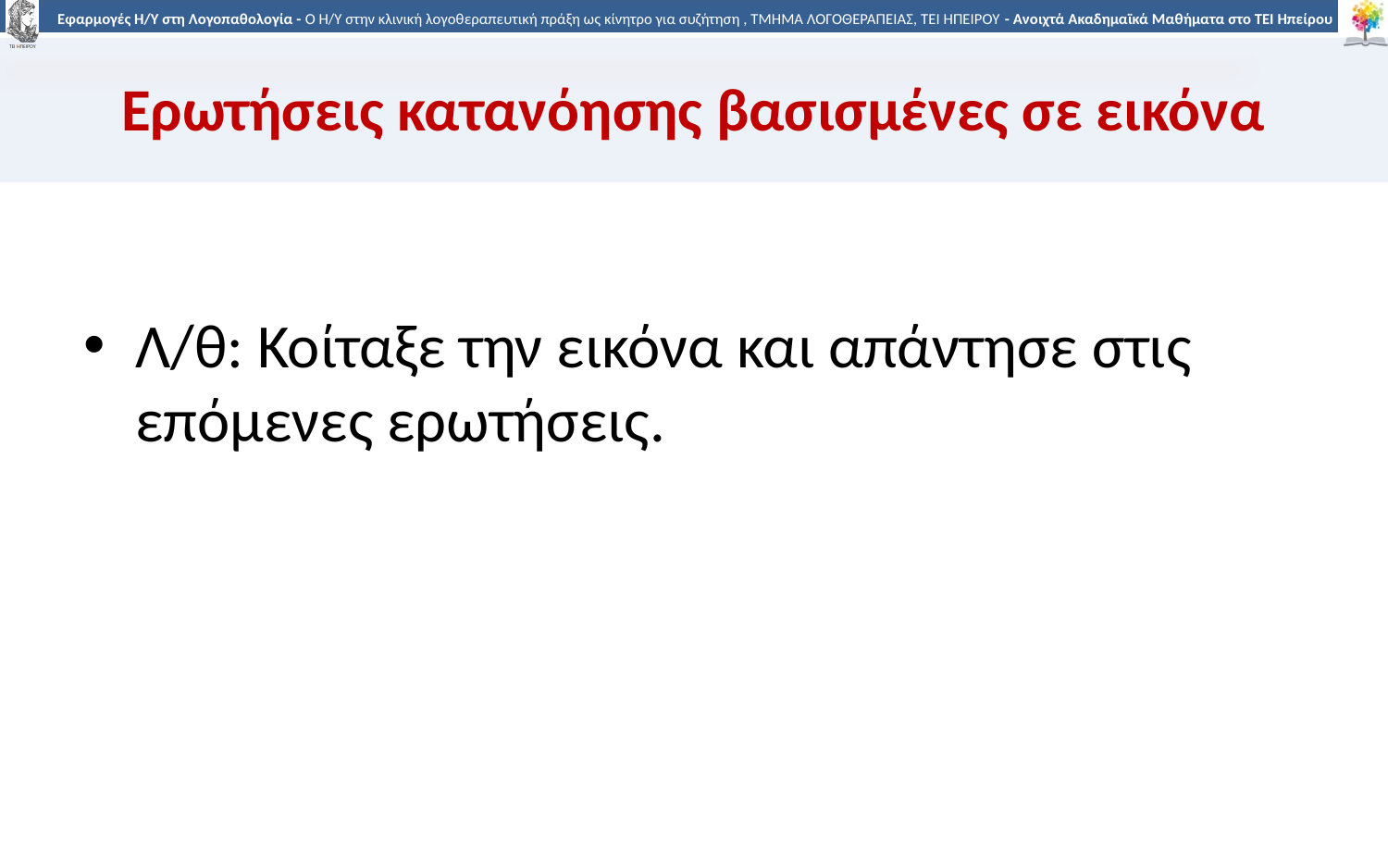

# Ερωτήσεις κατανόησης βασισμένες σε εικόνα

Λ/θ: Κοίταξε την εικόνα και απάντησε στις επόμενες ερωτήσεις.